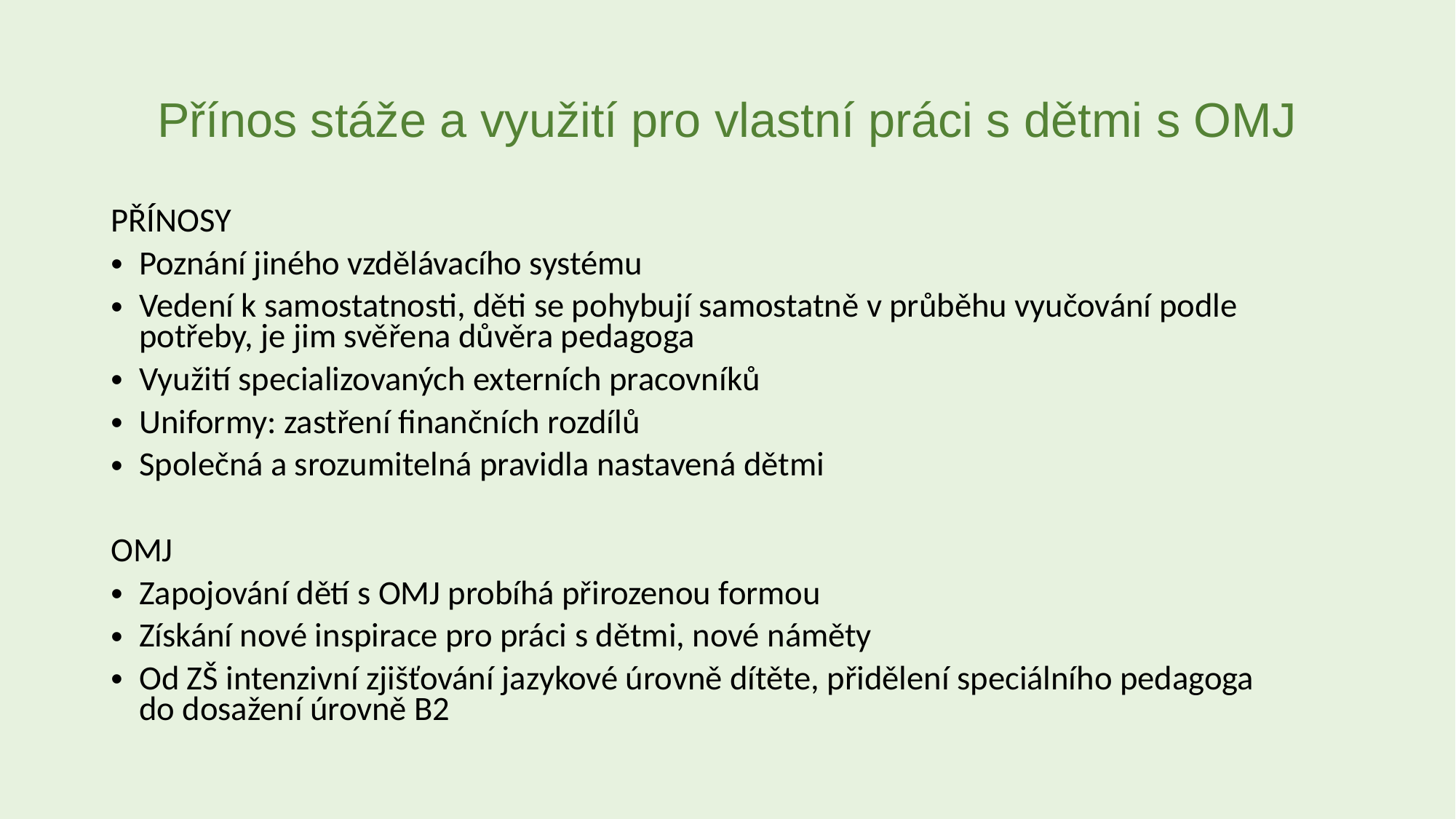

# Přínos stáže a využití pro vlastní práci s dětmi s OMJ
PŘÍNOSY
Poznání jiného vzdělávacího systému
Vedení k samostatnosti, děti se pohybují samostatně v průběhu vyučování podle potřeby, je jim svěřena důvěra pedagoga
Využití specializovaných externích pracovníků
Uniformy: zastření finančních rozdílů
Společná a srozumitelná pravidla nastavená dětmi

OMJ
Zapojování dětí s OMJ probíhá přirozenou formou
Získání nové inspirace pro práci s dětmi, nové náměty
Od ZŠ intenzivní zjišťování jazykové úrovně dítěte, přidělení speciálního pedagoga do dosažení úrovně B2